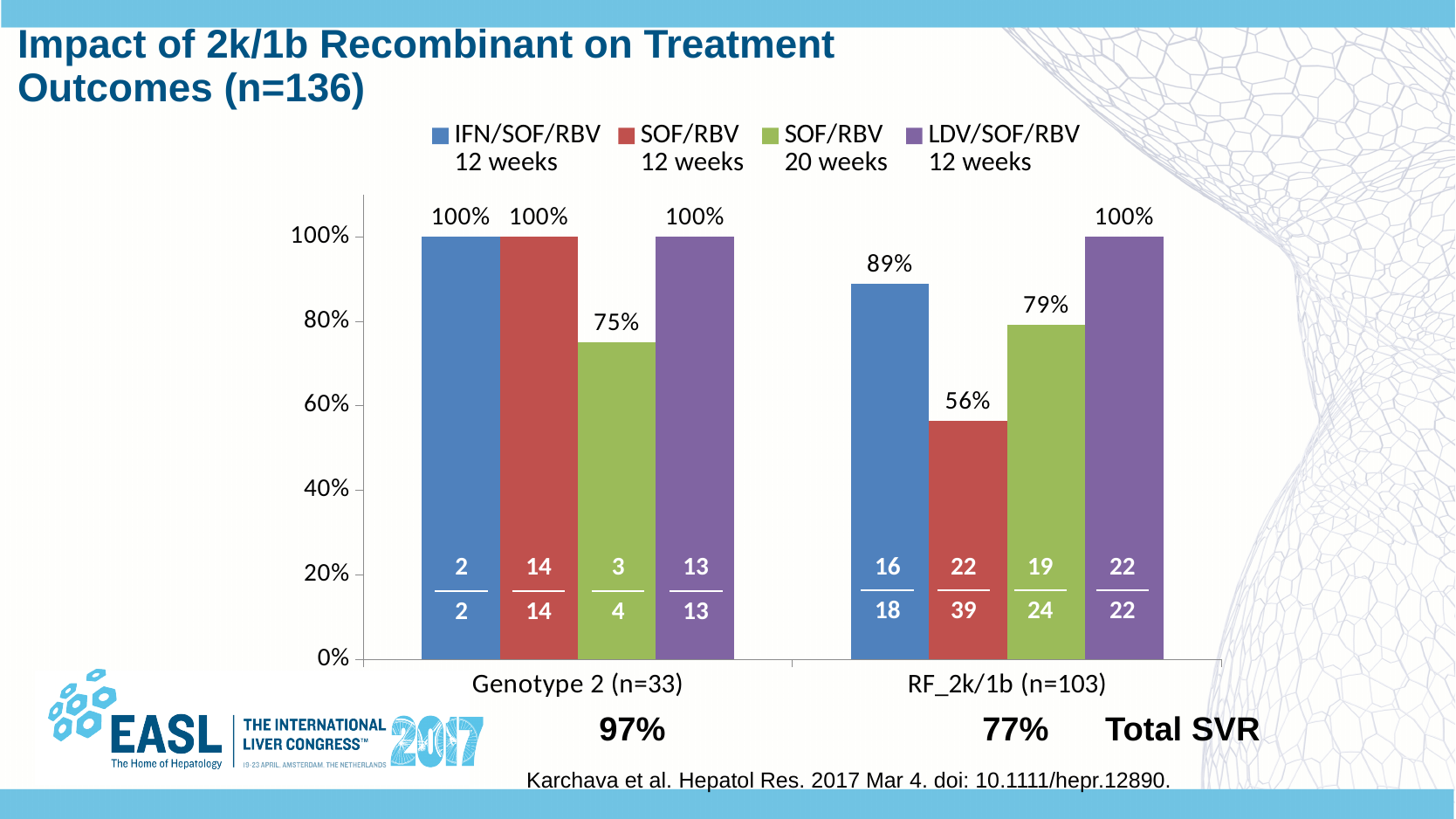

# Impact of 2k/1b Recombinant on Treatment Outcomes (n=136)

### Chart

| Category | IFN/SOF/RBV
12 weeks | SOF/RBV
12 weeks | SOF/RBV
20 weeks | LDV/SOF/RBV
12 weeks |
|---|---|---|---|---|
| Genotype 2 (n=33) | 1.0 | 1.0 | 0.75 | 1.0 |
| RF_2k/1b (n=103) | 0.889 | 0.564 | 0.792 | 1.0 |
| 16 |
| --- |
| 18 |
| 22 |
| --- |
| 39 |
| 19 |
| --- |
| 24 |
| 22 |
| --- |
| 22 |
| 2 |
| --- |
| 2 |
| 14 |
| --- |
| 14 |
| 3 |
| --- |
| 4 |
| 13 |
| --- |
| 13 |
		     97%			    77%      Total SVR
Karchava et al. Hepatol Res. 2017 Mar 4. doi: 10.1111/hepr.12890.